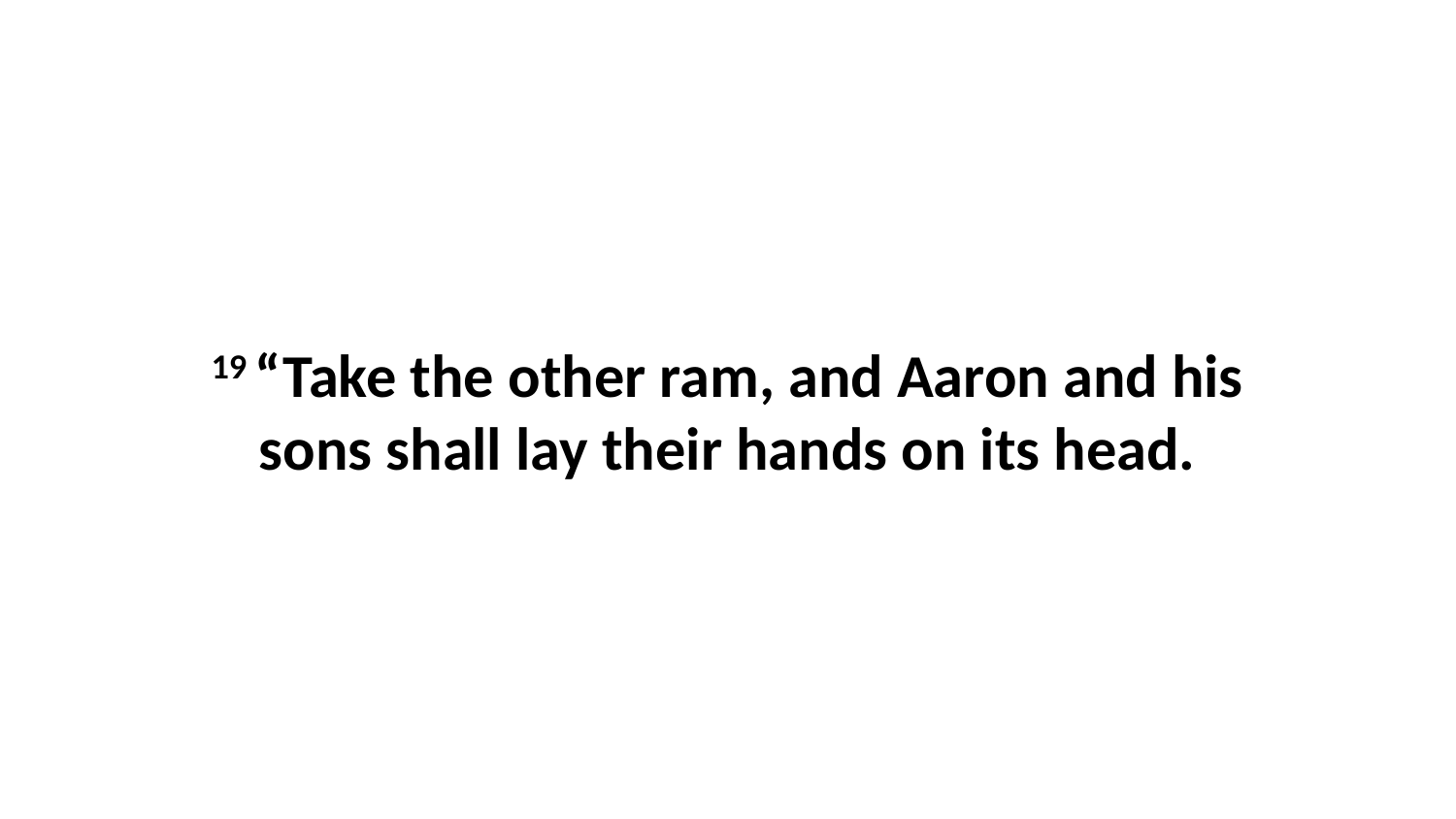

19 “Take the other ram, and Aaron and his sons shall lay their hands on its head.